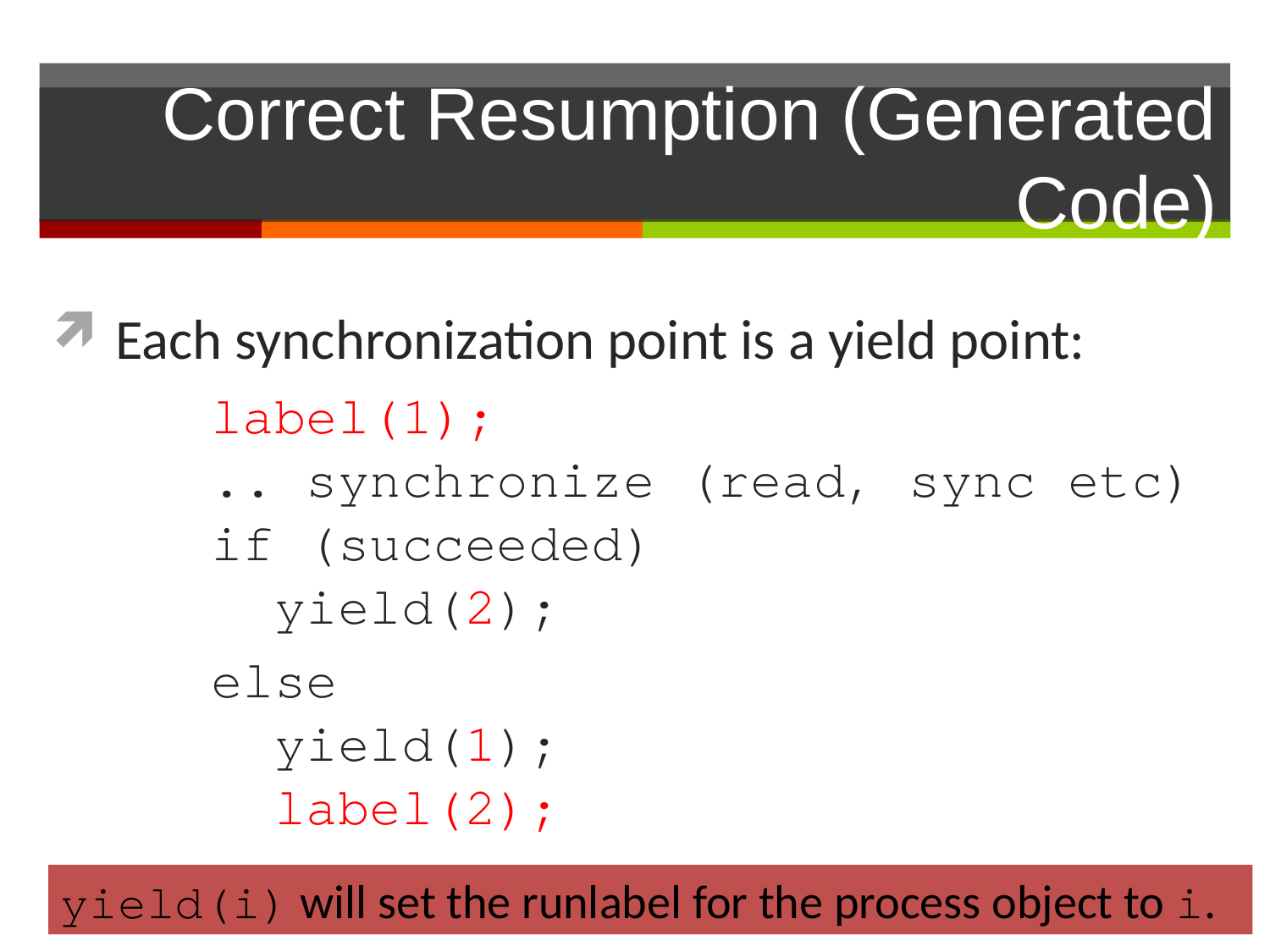

# Correct Resumption (Generated Code)
Each synchronization point is a yield point:
   label(1);
   .. synchronize (read, sync etc)
   if (succeeded)
     yield(2);
   else
     yield(1);
	 label(2);
yield(i) will set the runlabel for the process object to i.